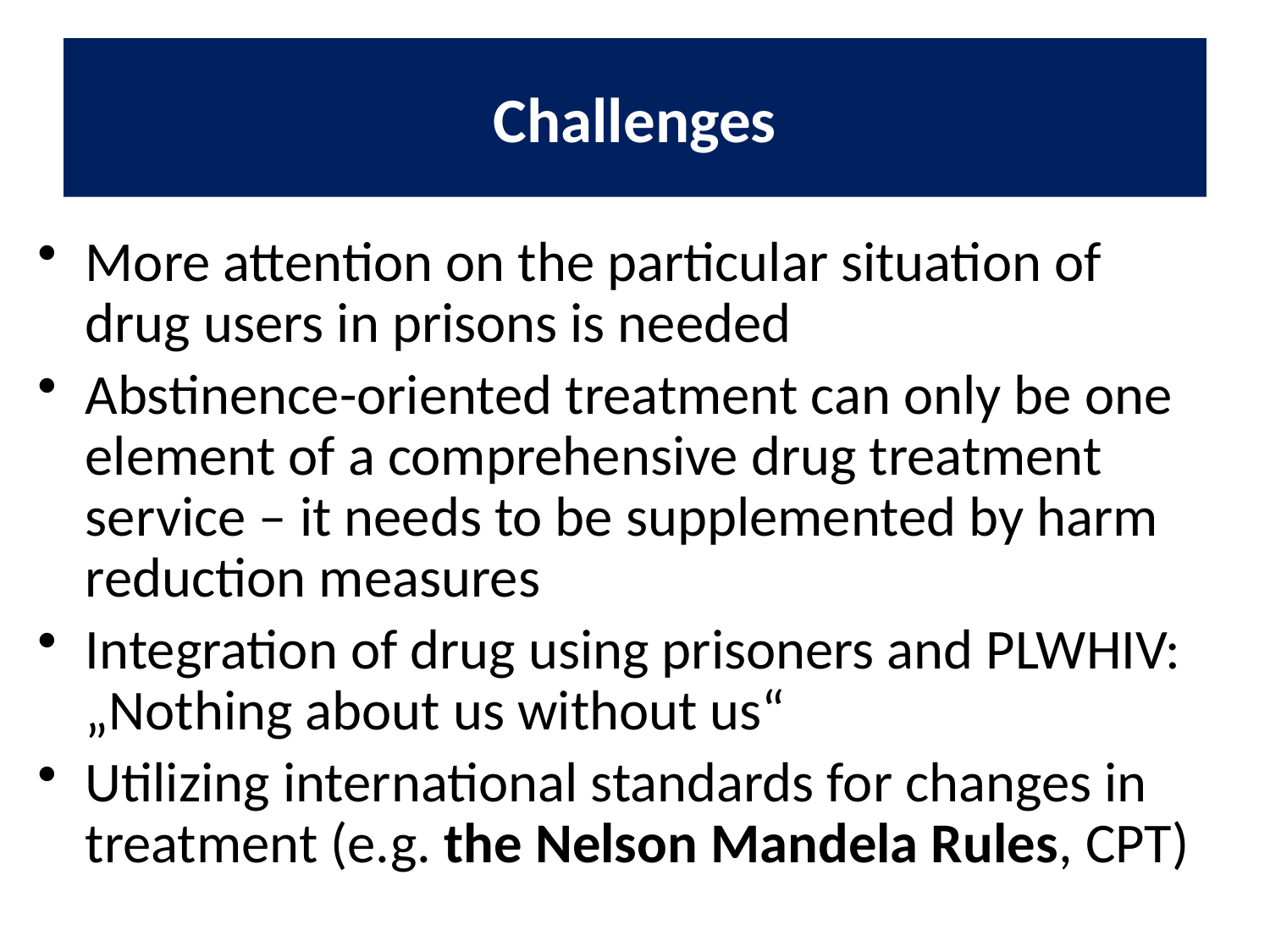

Challenges
More attention on the particular situation of drug users in prisons is needed
Abstinence-oriented treatment can only be one element of a comprehensive drug treatment service – it needs to be supplemented by harm reduction measures
Integration of drug using prisoners and PLWHIV: „Nothing about us without us“
Utilizing international standards for changes in treatment (e.g. the Nelson Mandela Rules, CPT)